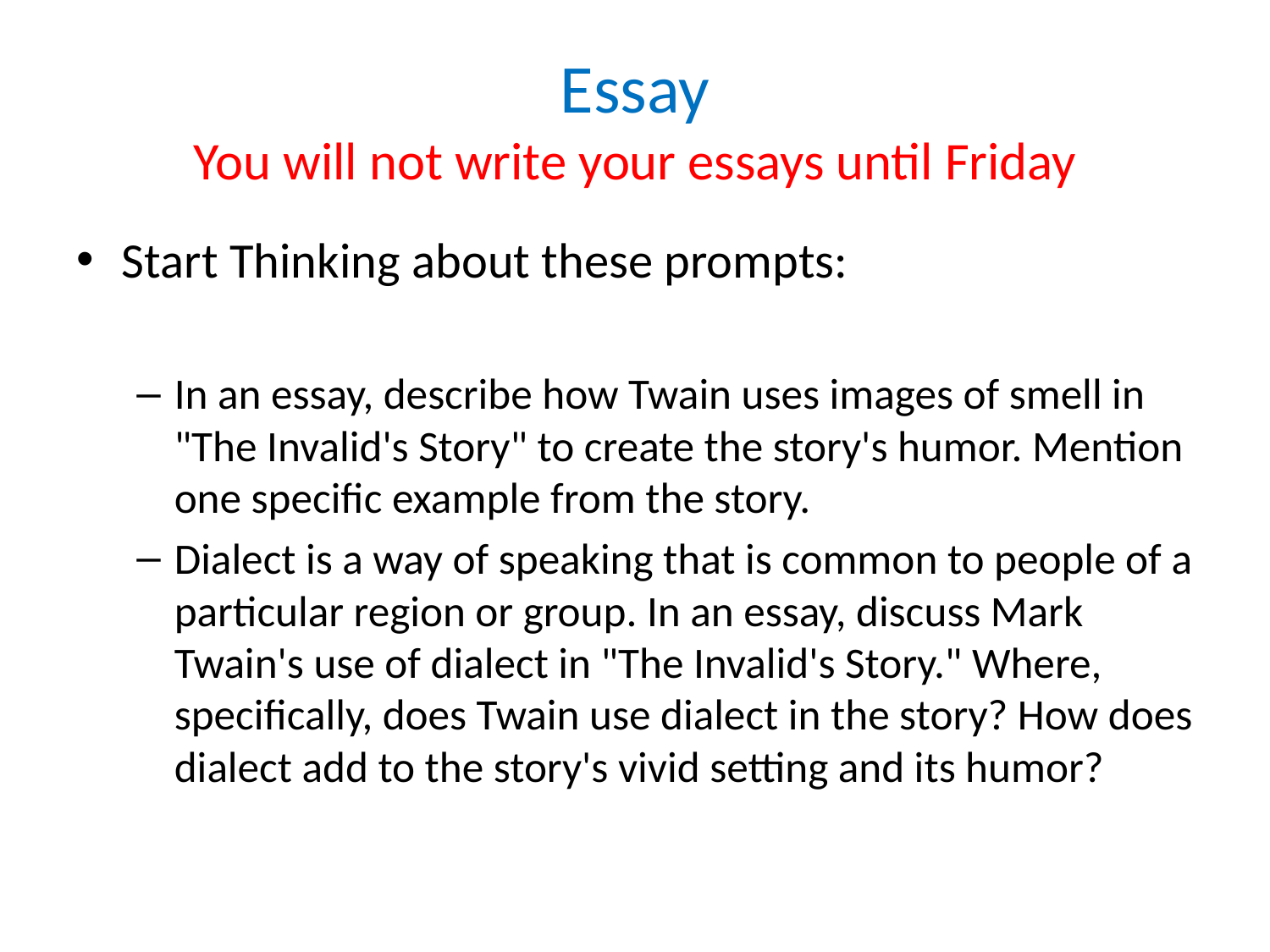

# Essay You will not write your essays until Friday
Start Thinking about these prompts:

In an essay, describe how Twain uses images of smell in "The Invalid's Story" to create the story's humor. Mention one specific example from the story.
Dialect is a way of speaking that is common to people of a particular region or group. In an essay, discuss Mark Twain's use of dialect in "The Invalid's Story." Where, specifically, does Twain use dialect in the story? How does dialect add to the story's vivid setting and its humor?